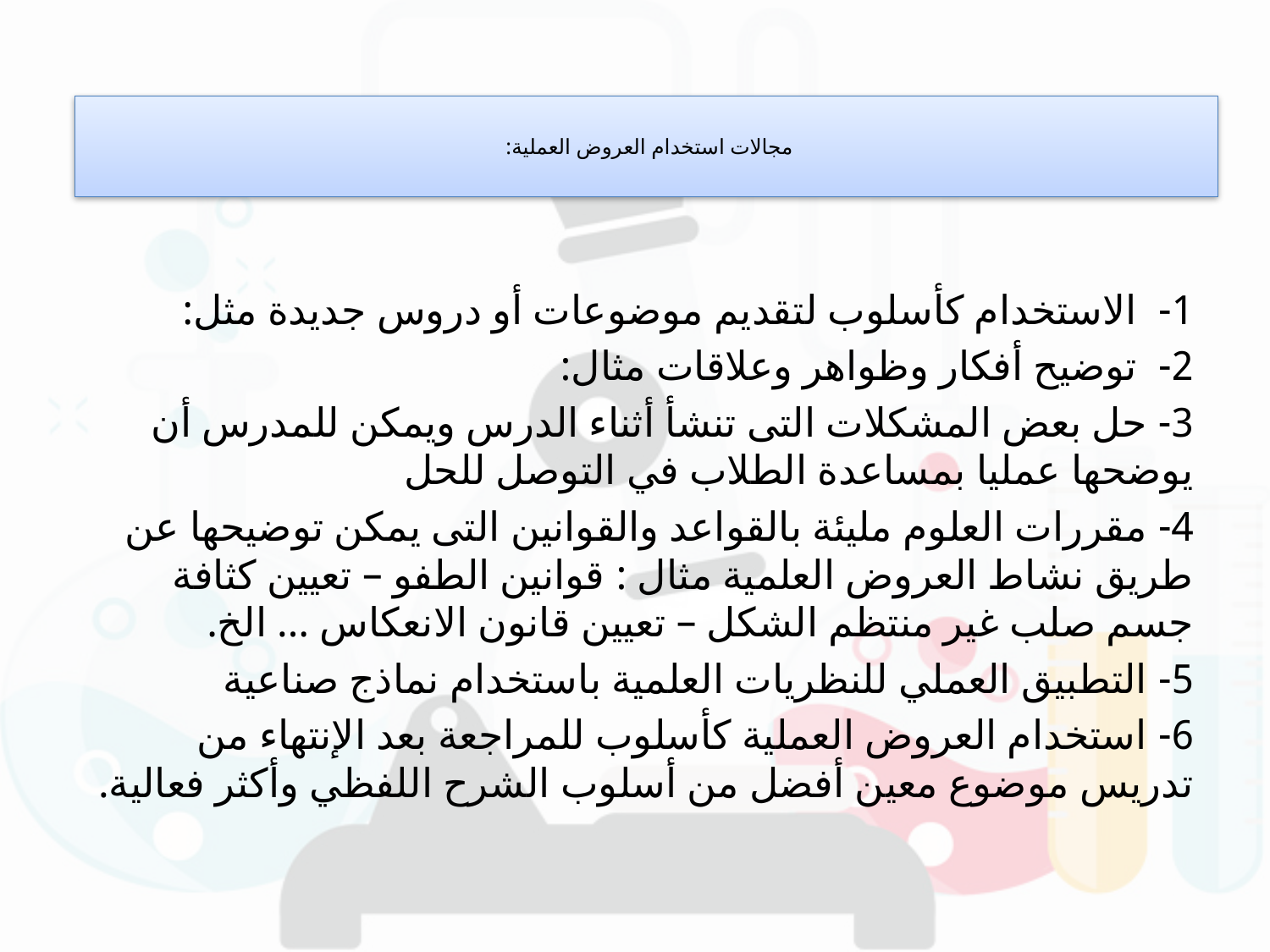

# مجالات استخدام العروض العملية:

1-  الاستخدام كأسلوب لتقديم موضوعات أو دروس جديدة مثل:
2-  توضيح أفكار وظواهر وعلاقات مثال:
3- حل بعض المشكلات التى تنشأ أثناء الدرس ويمكن للمدرس أن يوضحها عمليا بمساعدة الطلاب في التوصل للحل
4- مقررات العلوم مليئة بالقواعد والقوانين التى يمكن توضيحها عن طريق نشاط العروض العلمية مثال : قوانين الطفو – تعيين كثافة جسم صلب غير منتظم الشكل – تعيين قانون الانعكاس … الخ.
5- التطبيق العملي للنظريات العلمية باستخدام نماذج صناعية
6- استخدام العروض العملية كأسلوب للمراجعة بعد الإنتهاء من تدريس موضوع معين أفضل من أسلوب الشرح اللفظي وأكثر فعالية.